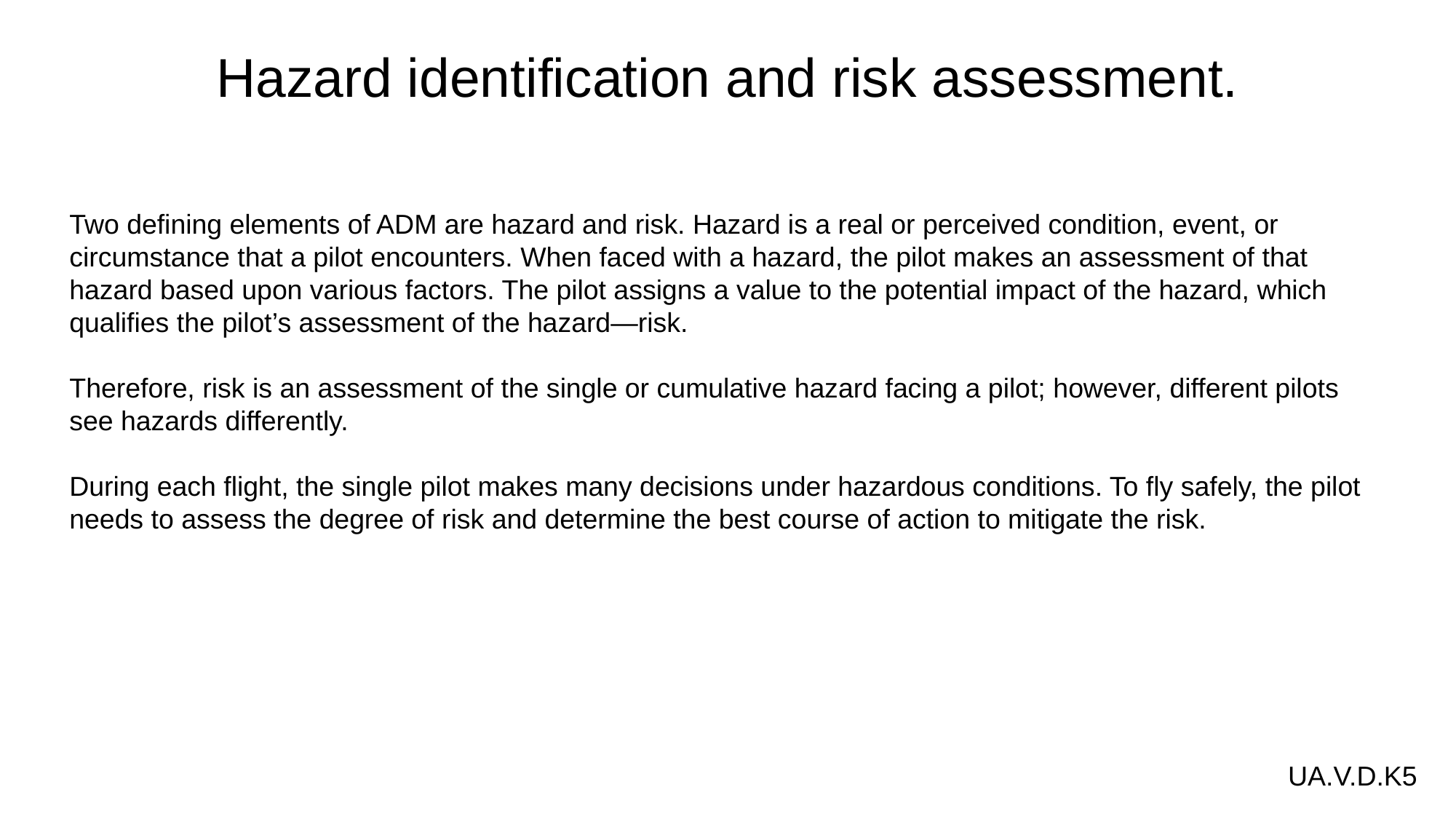

Hazard identification and risk assessment.
Two defining elements of ADM are hazard and risk. Hazard is a real or perceived condition, event, or circumstance that a pilot encounters. When faced with a hazard, the pilot makes an assessment of that hazard based upon various factors. The pilot assigns a value to the potential impact of the hazard, which qualifies the pilot’s assessment of the hazard—risk.

Therefore, risk is an assessment of the single or cumulative hazard facing a pilot; however, different pilots see hazards differently.

During each flight, the single pilot makes many decisions under hazardous conditions. To fly safely, the pilot needs to assess the degree of risk and determine the best course of action to mitigate the risk.
UA.V.D.K5